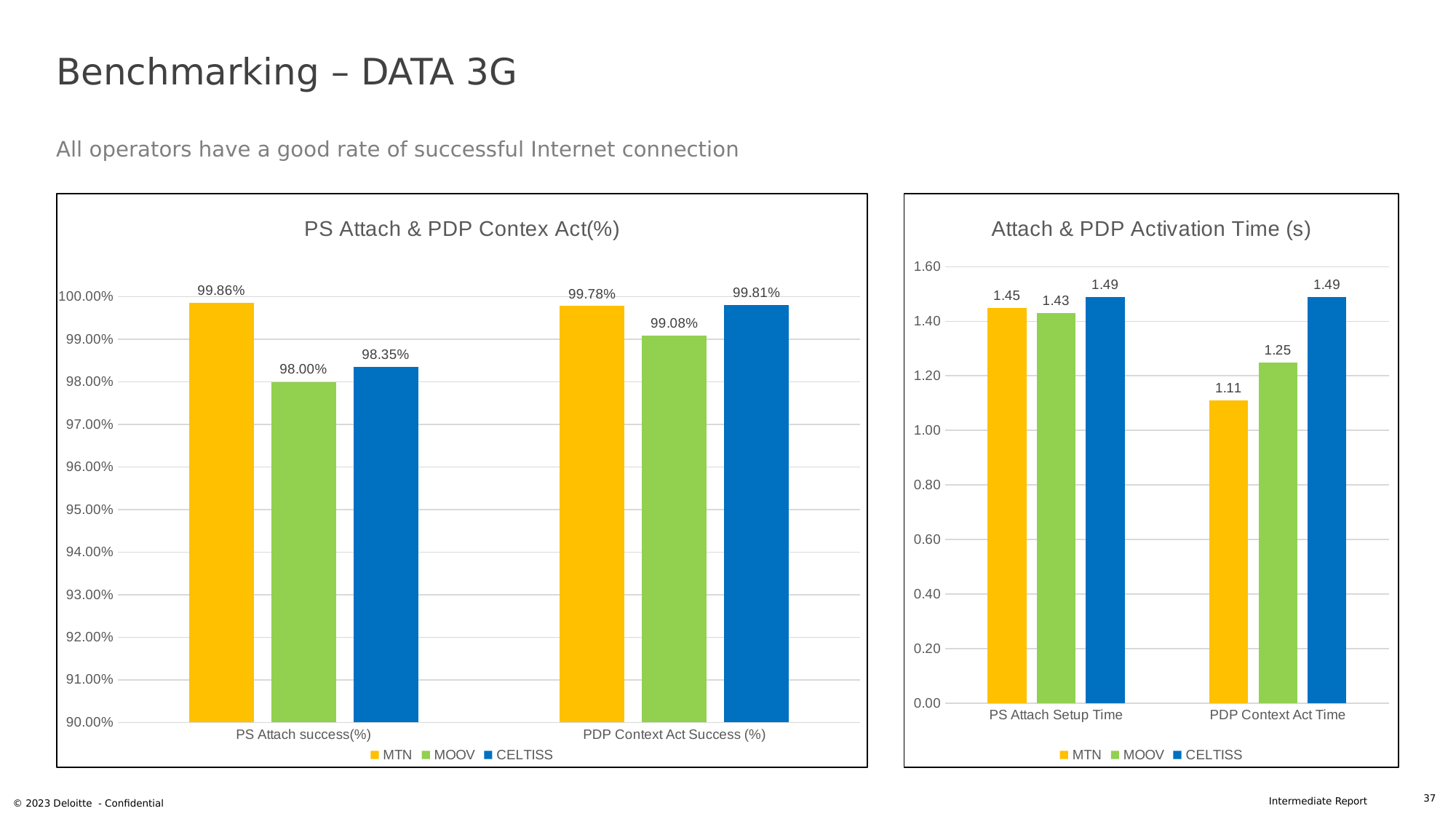

# Benchmarking – DATA 3G All operators have a good rate of successful Internet connection

### Chart: PS Attach & PDP Contex Act(%)

| Category | MTN | MOOV | CELTISS |
|---|---|---|---|
| PS Attach success(%) | 0.9986 | 0.98 | 0.9835 |
| PDP Context Act Success (%) | 0.9978 | 0.9908 | 0.9981 |

### Chart: Attach & PDP Activation Time (s)

| Category | MTN | MOOV | CELTISS |
|---|---|---|---|
| PS Attach Setup Time | 1.45 | 1.43 | 1.49 |
| PDP Context Act Time | 1.11 | 1.25 | 1.49 |
37
© 2023 Deloitte  - Confidential